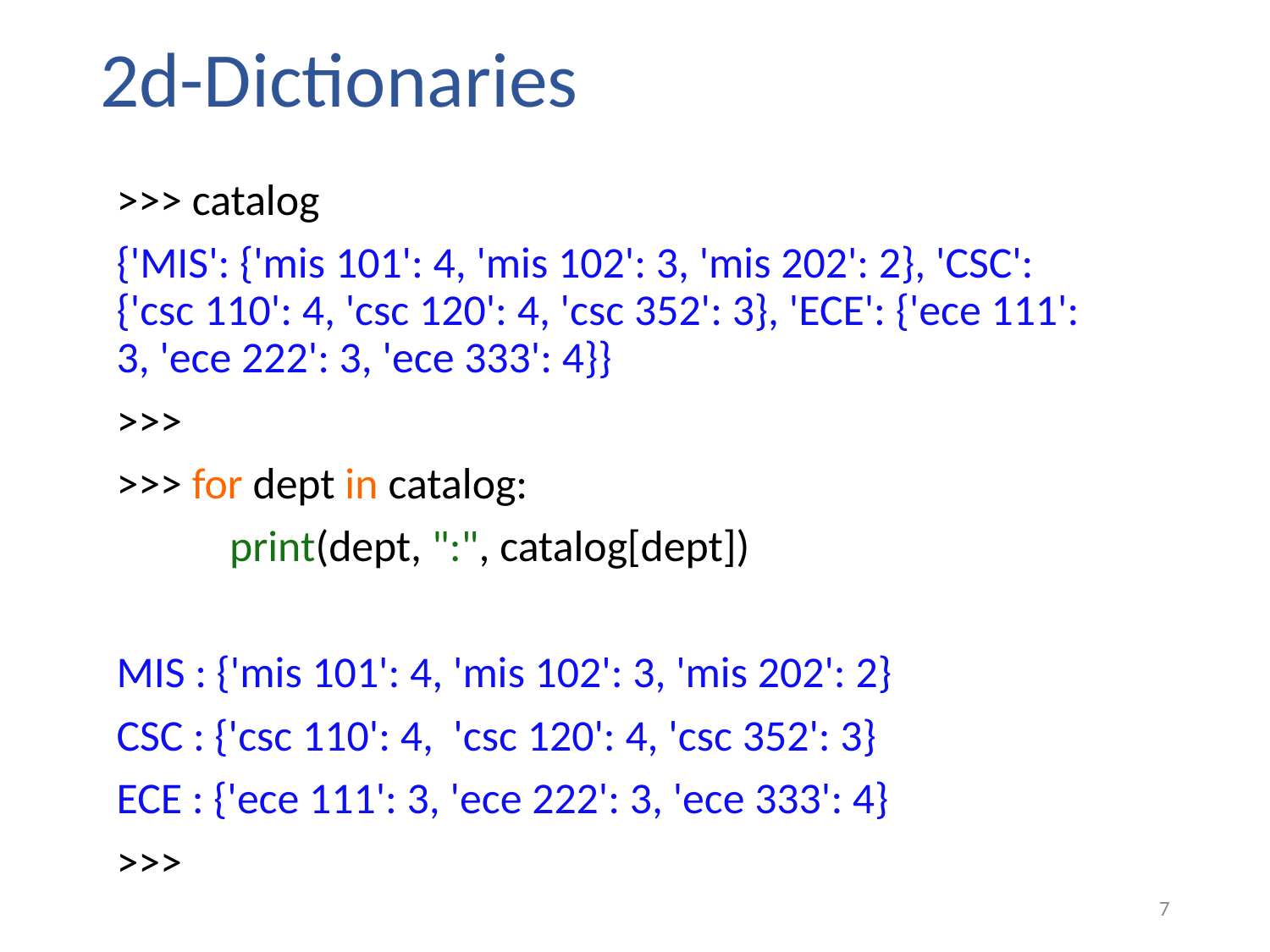

# 2d-Dictionaries
>>> catalog
{'MIS': {'mis 101': 4, 'mis 102': 3, 'mis 202': 2}, 'CSC': {'csc 110': 4, 'csc 120': 4, 'csc 352': 3}, 'ECE': {'ece 111': 3, 'ece 222': 3, 'ece 333': 4}}
>>>
>>> for dept in catalog:
	print(dept, ":", catalog[dept])

MIS : {'mis 101': 4, 'mis 102': 3, 'mis 202': 2}
CSC : {'csc 110': 4,  'csc 120': 4, 'csc 352': 3}
ECE : {'ece 111': 3, 'ece 222': 3, 'ece 333': 4}
>>>

7